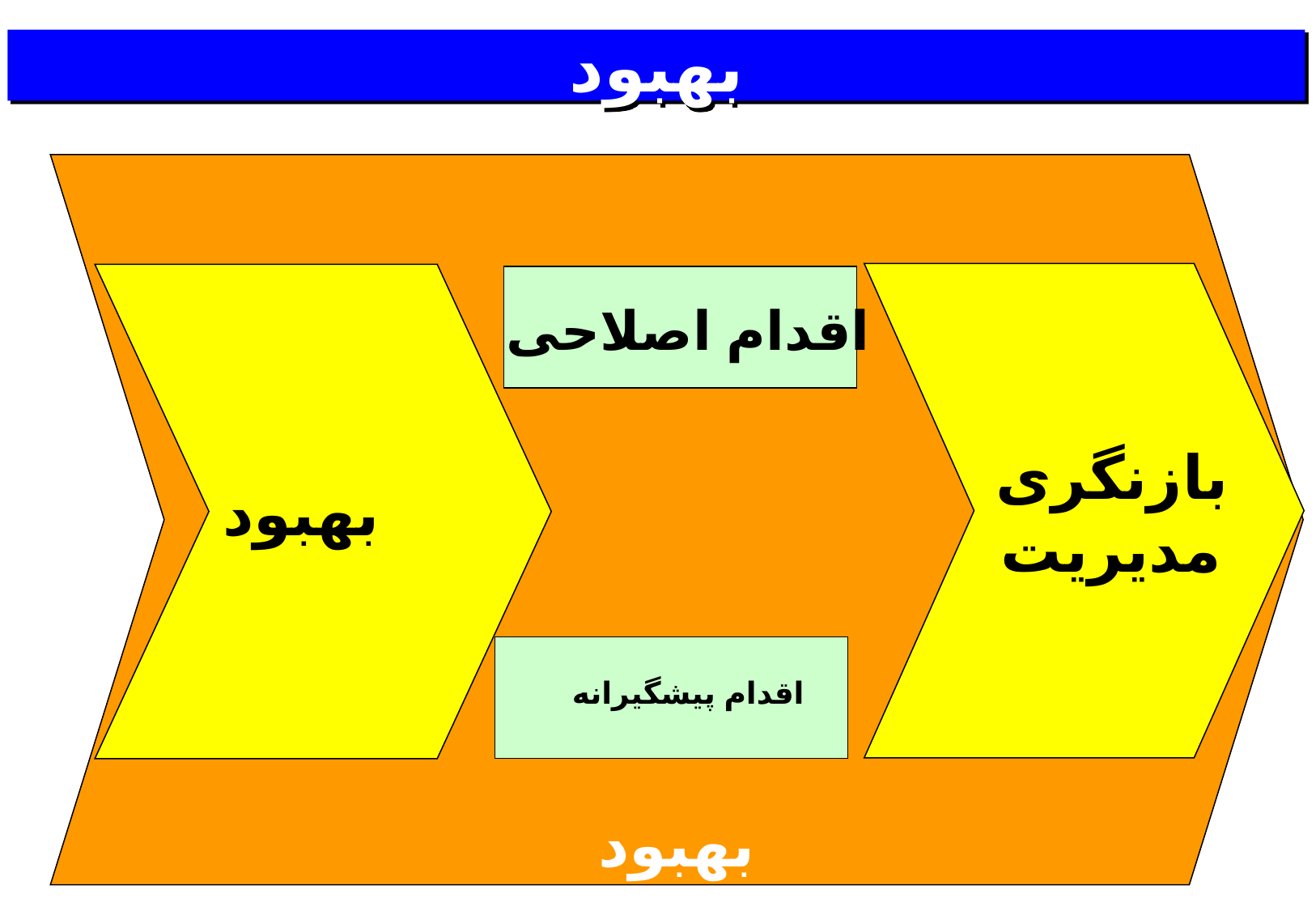

# بهبود
بهبود

اقدام اصلاحی
بازنگری مدیریت
بهبود

اقدام پیشگیرانه